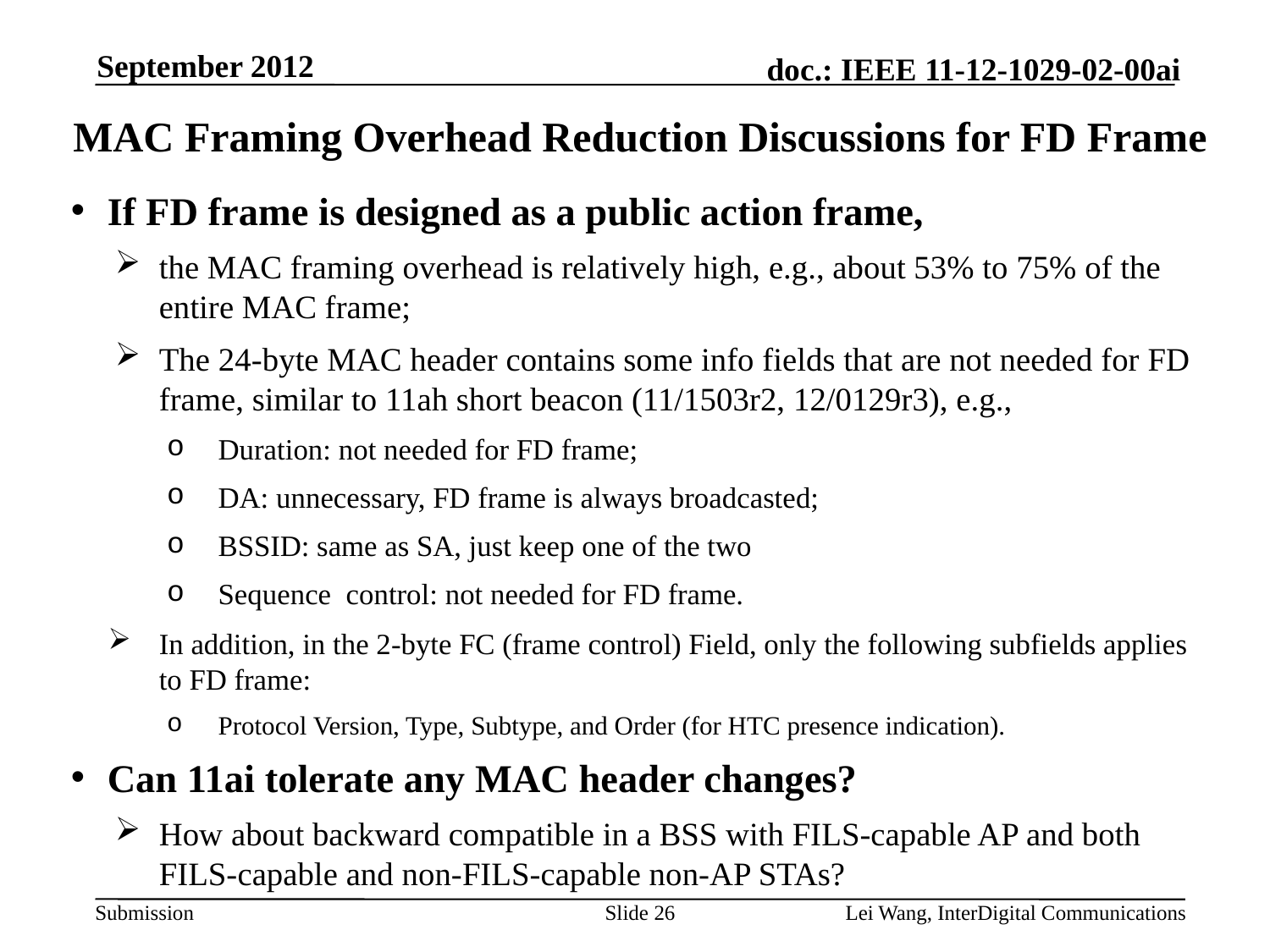

September 2012
# MAC Framing Overhead Reduction Discussions for FD Frame
If FD frame is designed as a public action frame,
the MAC framing overhead is relatively high, e.g., about 53% to 75% of the entire MAC frame;
The 24-byte MAC header contains some info fields that are not needed for FD frame, similar to 11ah short beacon (11/1503r2, 12/0129r3), e.g.,
Duration: not needed for FD frame;
DA: unnecessary, FD frame is always broadcasted;
BSSID: same as SA, just keep one of the two
Sequence  control: not needed for FD frame.
In addition, in the 2-byte FC (frame control) Field, only the following subfields applies to FD frame:
Protocol Version, Type, Subtype, and Order (for HTC presence indication).
Can 11ai tolerate any MAC header changes?
How about backward compatible in a BSS with FILS-capable AP and both FILS-capable and non-FILS-capable non-AP STAs?
Slide 26
Lei Wang, InterDigital Communications